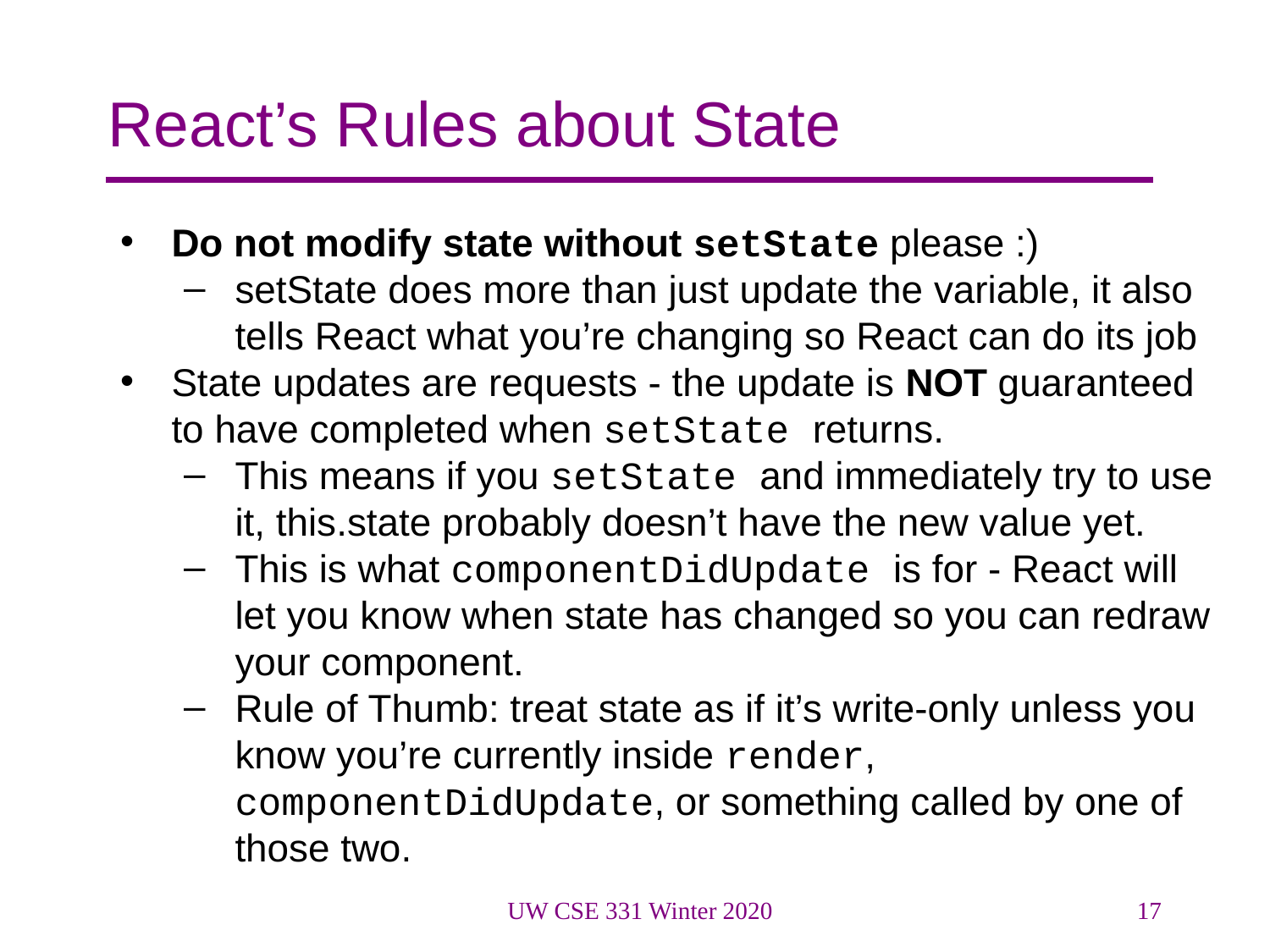

# React’s Rules about State
Do not modify state without setState please :)
setState does more than just update the variable, it also tells React what you’re changing so React can do its job
State updates are requests - the update is NOT guaranteed to have completed when setState returns.
This means if you setState and immediately try to use it, this.state probably doesn’t have the new value yet.
This is what componentDidUpdate is for - React will let you know when state has changed so you can redraw your component.
Rule of Thumb: treat state as if it’s write-only unless you know you’re currently inside render, componentDidUpdate, or something called by one of those two.
UW CSE 331 Winter 2020
17